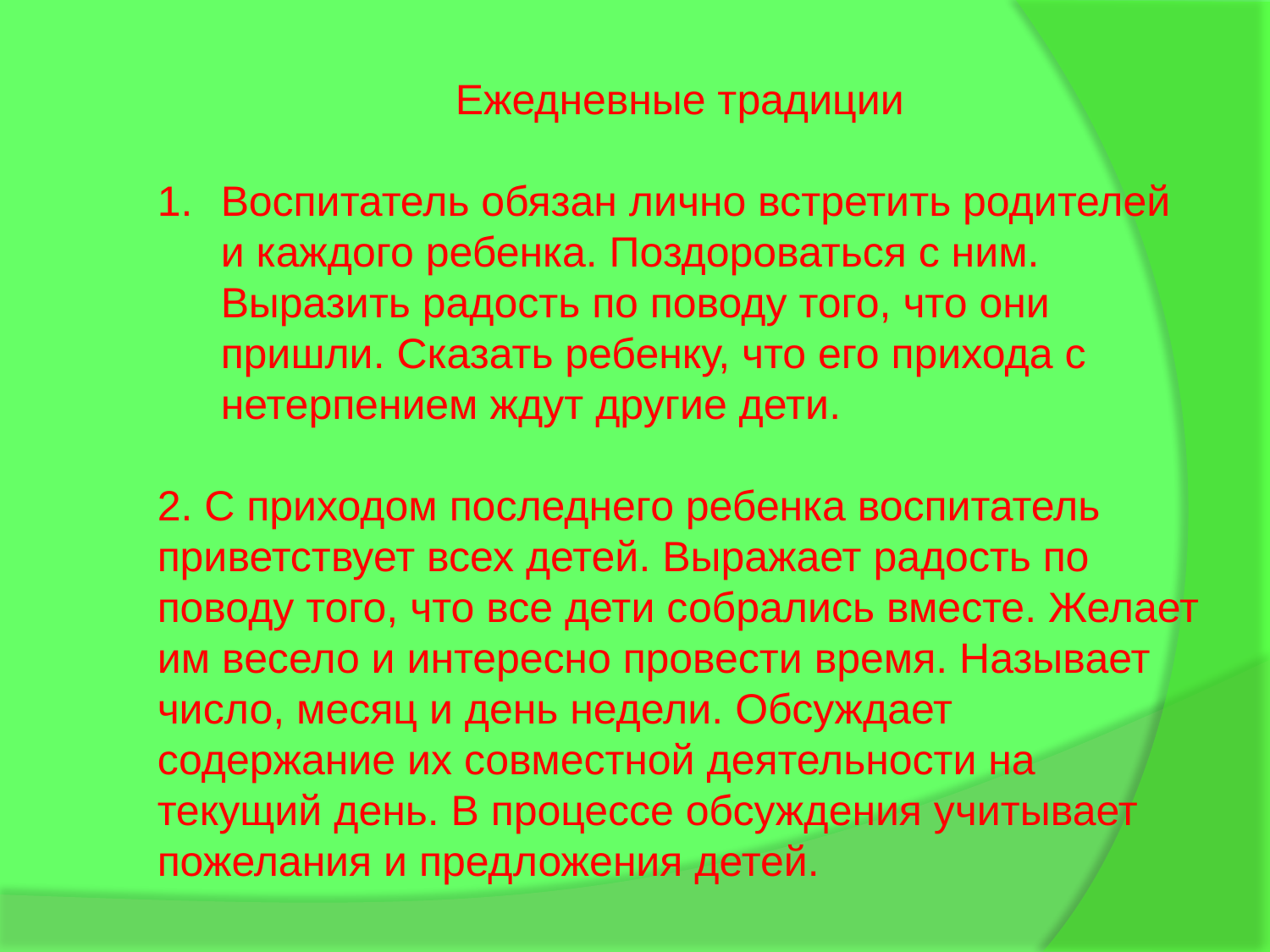

Ежедневные традиции

Воспитатель обязан лично встретить родителей и каждого ребенка. Поздороваться с ним. Выразить радость по поводу того, что они пришли. Сказать ребенку, что его прихода с нетерпением ждут другие дети.

2. С приходом последнего ребенка воспитатель приветствует всех детей. Выражает радость по поводу того, что все дети собрались вместе. Желает им весело и интересно провести время. Называет число, месяц и день недели. Обсуждает содержание их совместной деятельности на текущий день. В процессе обсуждения учитывает пожелания и предложения детей.